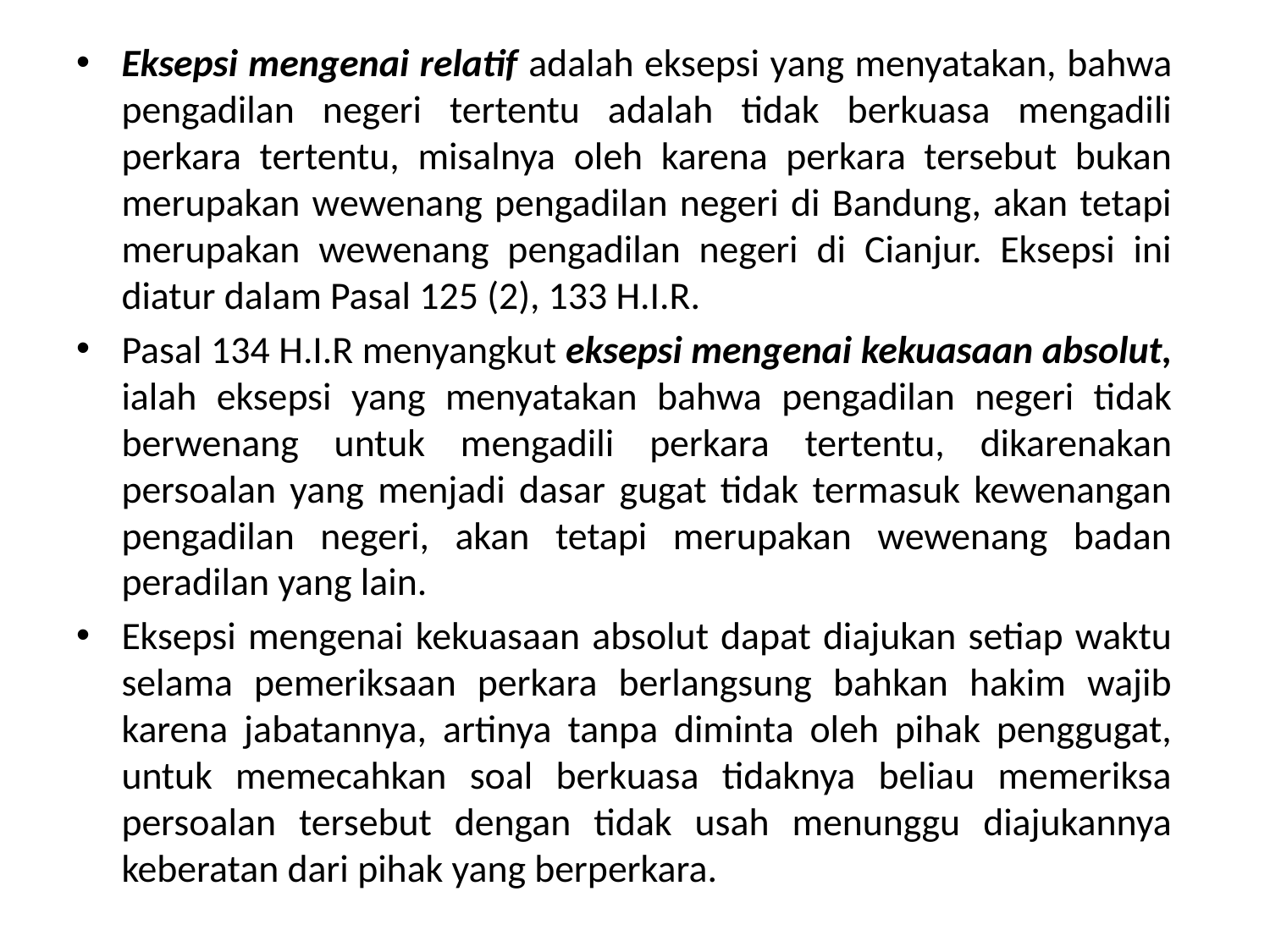

Eksepsi mengenai relatif adalah eksepsi yang menyatakan, bahwa pengadilan negeri tertentu adalah tidak berkuasa mengadili perkara tertentu, misalnya oleh karena perkara tersebut bukan merupakan wewenang pengadilan negeri di Bandung, akan tetapi merupakan wewenang pengadilan negeri di Cianjur. Eksepsi ini diatur dalam Pasal 125 (2), 133 H.I.R.
Pasal 134 H.I.R menyangkut eksepsi mengenai kekuasaan absolut, ialah eksepsi yang menyatakan bahwa pengadilan negeri tidak berwenang untuk mengadili perkara tertentu, dikarenakan persoalan yang menjadi dasar gugat tidak termasuk kewenangan pengadilan negeri, akan tetapi merupakan wewenang badan peradilan yang lain.
Eksepsi mengenai kekuasaan absolut dapat diajukan setiap waktu selama pemeriksaan perkara berlangsung bahkan hakim wajib karena jabatannya, artinya tanpa diminta oleh pihak penggugat, untuk memecahkan soal berkuasa tidaknya beliau memeriksa persoalan tersebut dengan tidak usah menunggu diajukannya keberatan dari pihak yang berperkara.